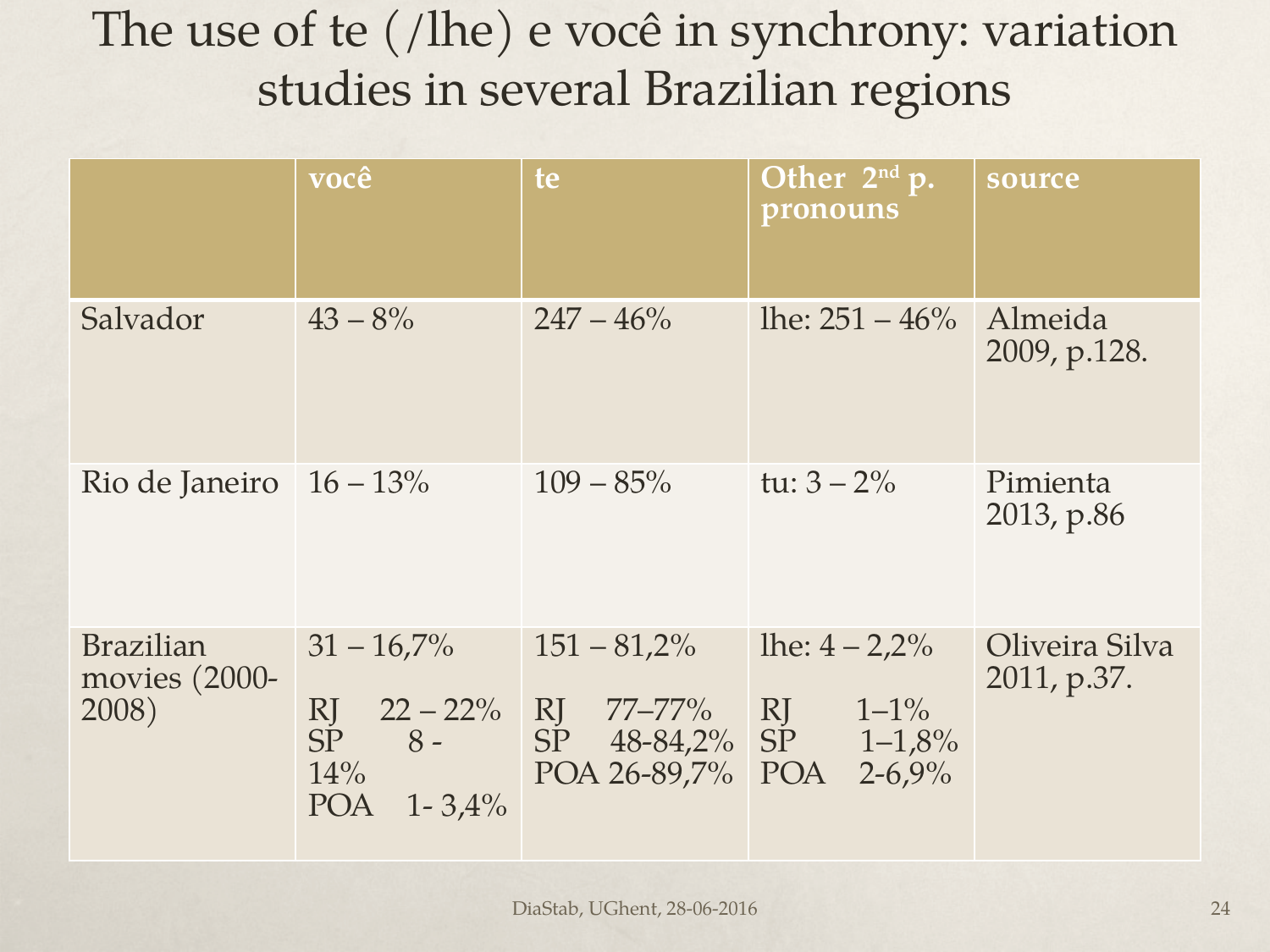

# The use of te (/lhe) e você in synchrony: variation studies in several Brazilian regions
|  | você | te | Other 2nd p. pronouns | source |
| --- | --- | --- | --- | --- |
| Salvador | 43 – 8% | 247 – 46% | lhe: 251 – 46% | Almeida 2009, p.128. |
| Rio de Janeiro | 16 – 13% | 109 – 85% | tu: 3 – 2% | Pimienta 2013, p.86 |
| Brazilian movies (2000-2008) | 31 – 16,7% RJ 22 – 22% SP 8 - 14% POA 1- 3,4% | 151 – 81,2% RJ 77–77% SP 48-84,2% POA 26-89,7% | lhe: 4 – 2,2% RJ 1–1% SP 1–1,8% POA 2-6,9% | Oliveira Silva 2011, p.37. |
DiaStab, UGhent, 28-06-2016
24